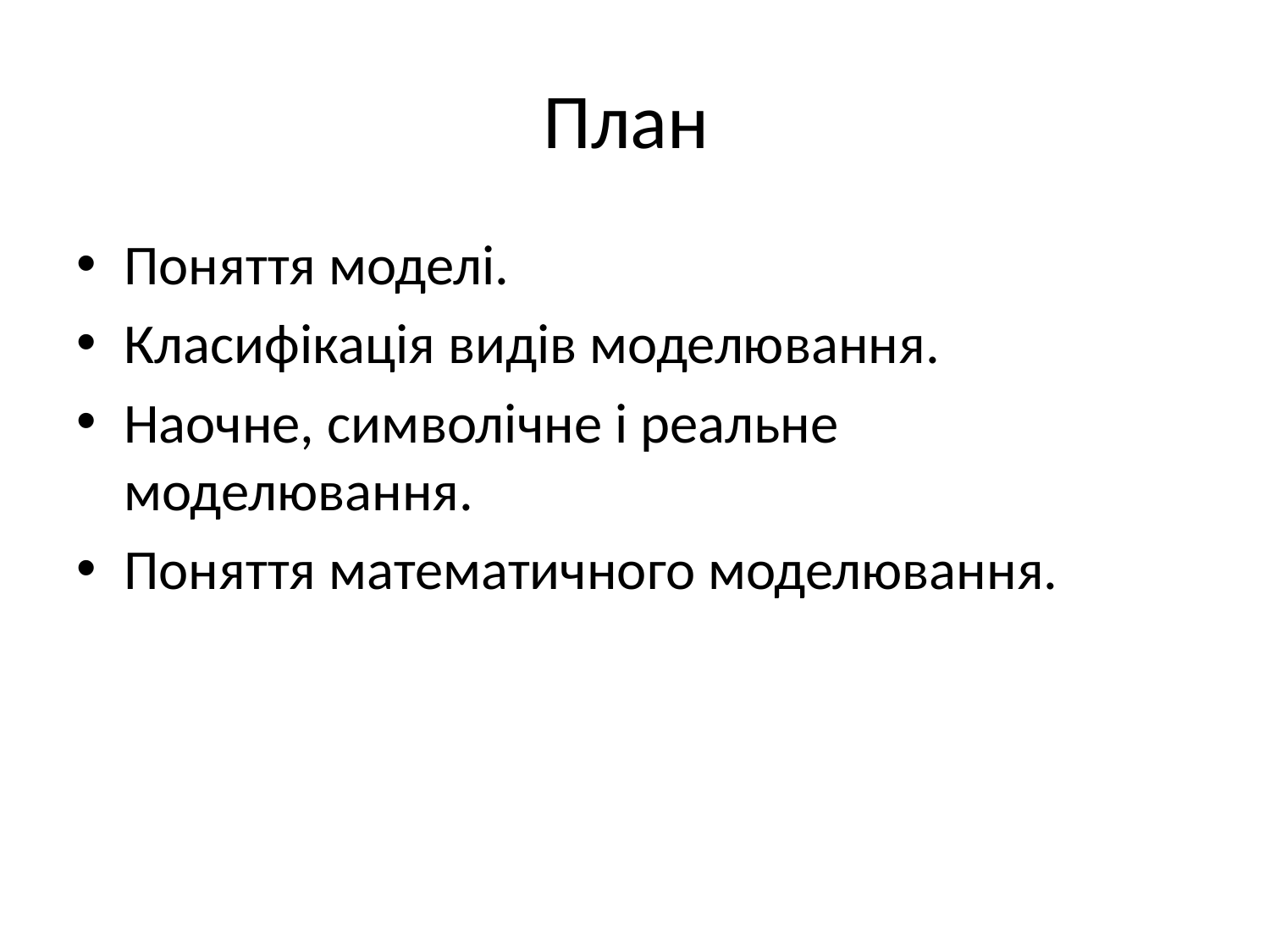

# План
Поняття моделi.
Класифiкацiя видiв моделювання.
Наочне, символiчне i реальне моделювання.
Поняття математичного моделювання.